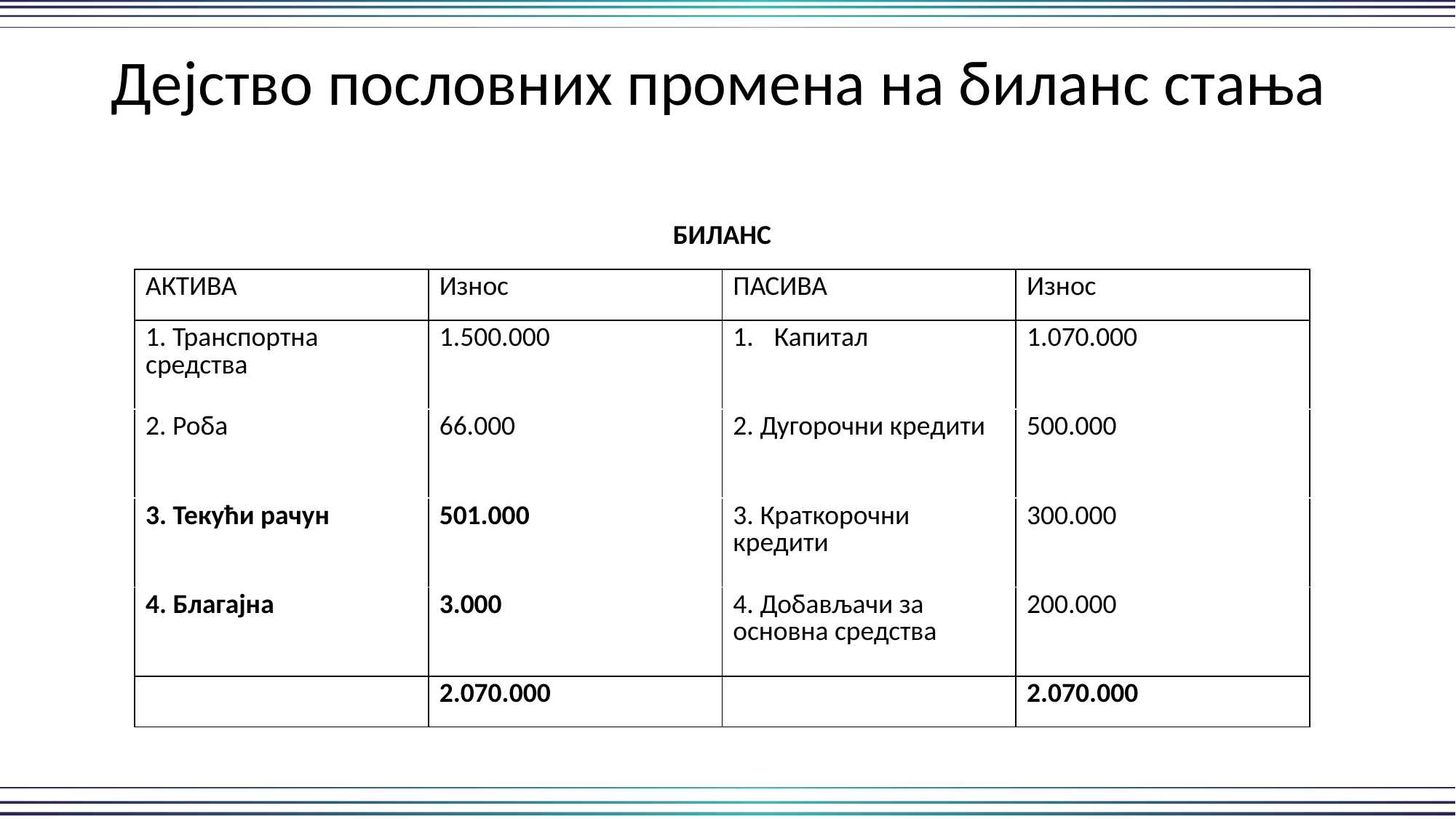

# Дејство пословних промена на биланс стања
| БИЛАНС |  |  |  |
| --- | --- | --- | --- |
| АКТИВА | Износ | ПАСИВА | Износ |
| 1. Транспортна средства | 1.500.000 | Капитал | 1.070.000 |
| 2. Роба | 66.000 | 2. Дугорочни кредити | 500.000 |
| 3. Текући рачун | 501.000 | 3. Краткорочни кредити | 300.000 |
| 4. Благајна | 3.000 | 4. Добављачи за основна средства | 200.000 |
|  | 2.070.000 |  | 2.070.000 |